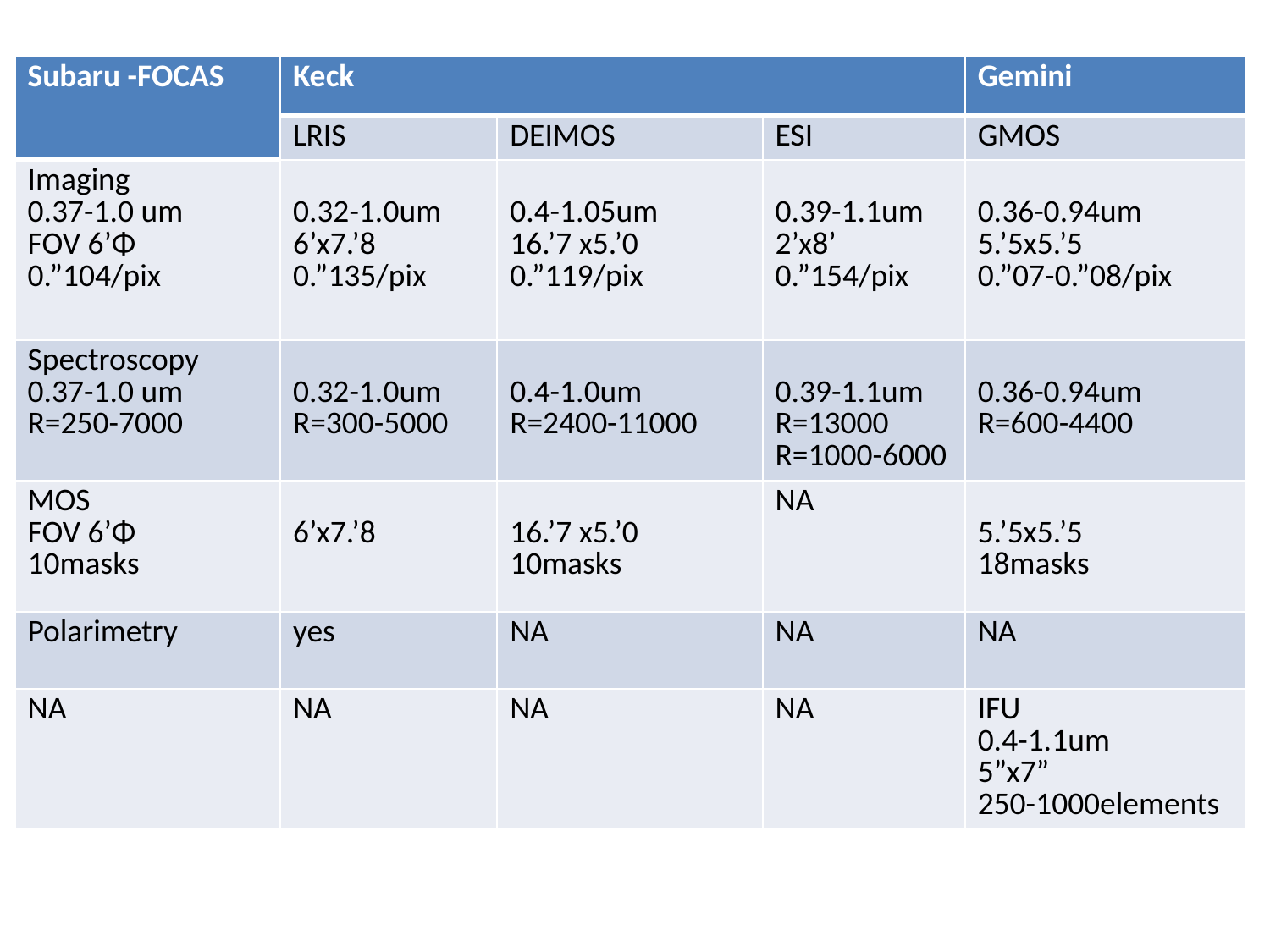

| Subaru -FOCAS | Keck |  |  | Gemini |
| --- | --- | --- | --- | --- |
|  | LRIS | DEIMOS | ESI | GMOS |
| Imaging 0.37-1.0 um FOV 6’Φ 0.”104/pix | 0.32-1.0um 6’x7.’8 0.”135/pix | 0.4-1.05um 16.’7 x5.’0 0.”119/pix | 0.39-1.1um 2’x8’ 0.”154/pix | 0.36-0.94um 5.’5x5.’5 0.”07-0.”08/pix |
| Spectroscopy 0.37-1.0 um R=250-7000 | 0.32-1.0um R=300-5000 | 0.4-1.0um R=2400-11000 | 0.39-1.1um R=13000 R=1000-6000 | 0.36-0.94um R=600-4400 |
| MOS FOV 6’Φ 10masks | 6’x7.’8 | 16.’7 x5.’0 10masks | NA | 5.’5x5.’5 18masks |
| Polarimetry | yes | NA | NA | NA |
| NA | NA | NA | NA | IFU 0.4-1.1um 5”x7” 250-1000elements |
#